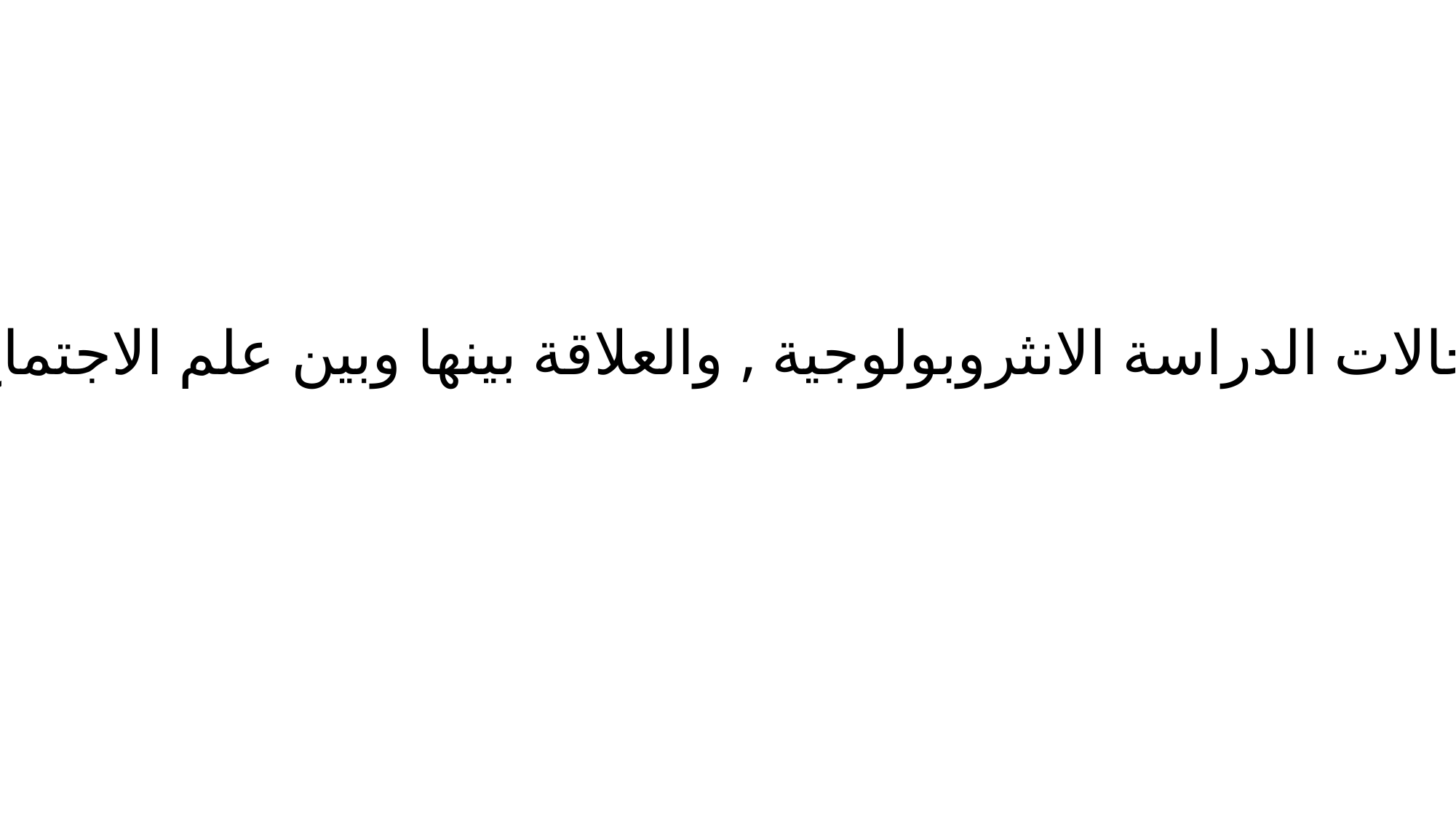

مجالات الدراسة الانثروبولوجية , والعلاقة بينها وبين علم الاجتماع